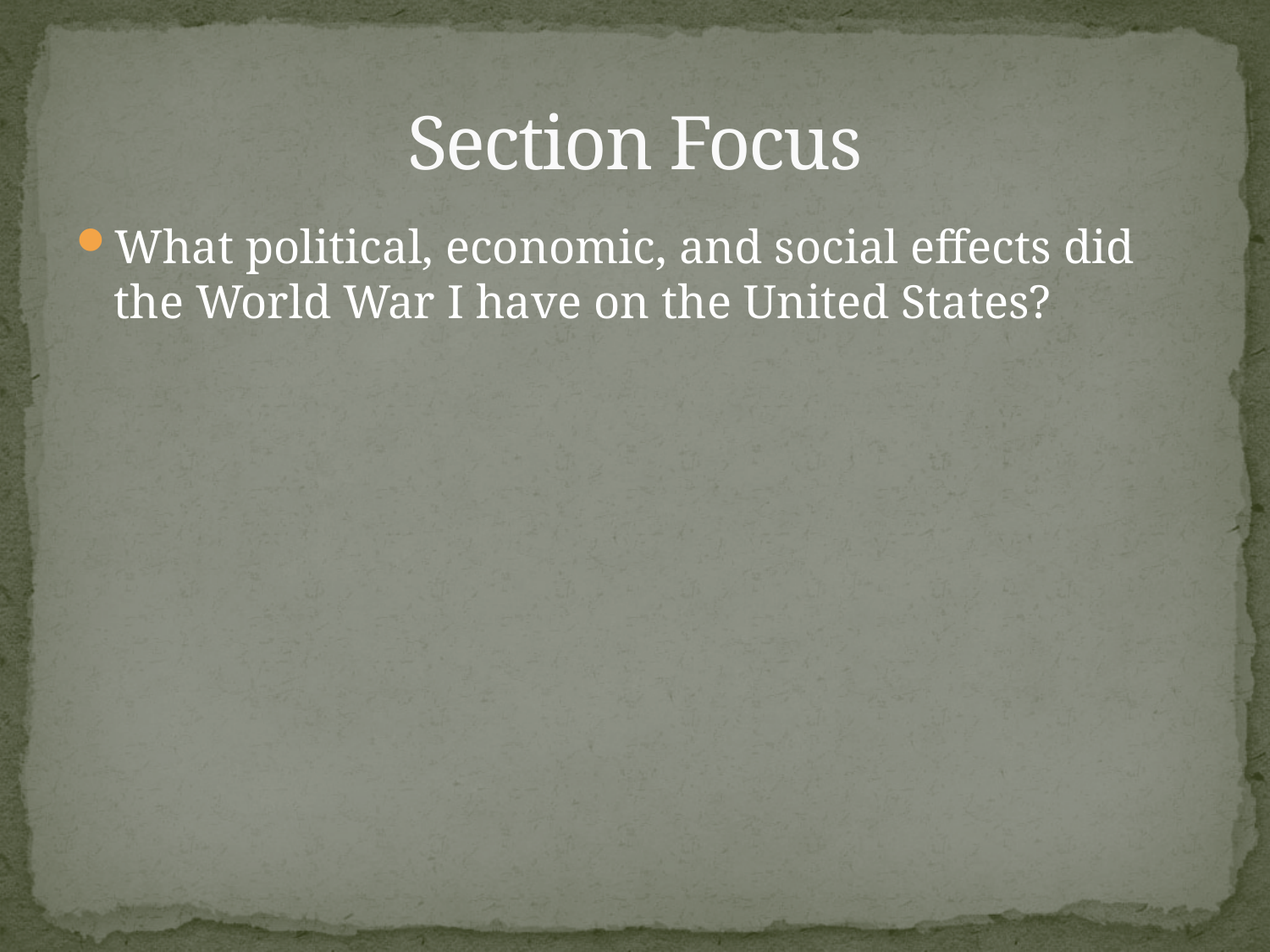

# Section Focus
What political, economic, and social effects did the World War I have on the United States?